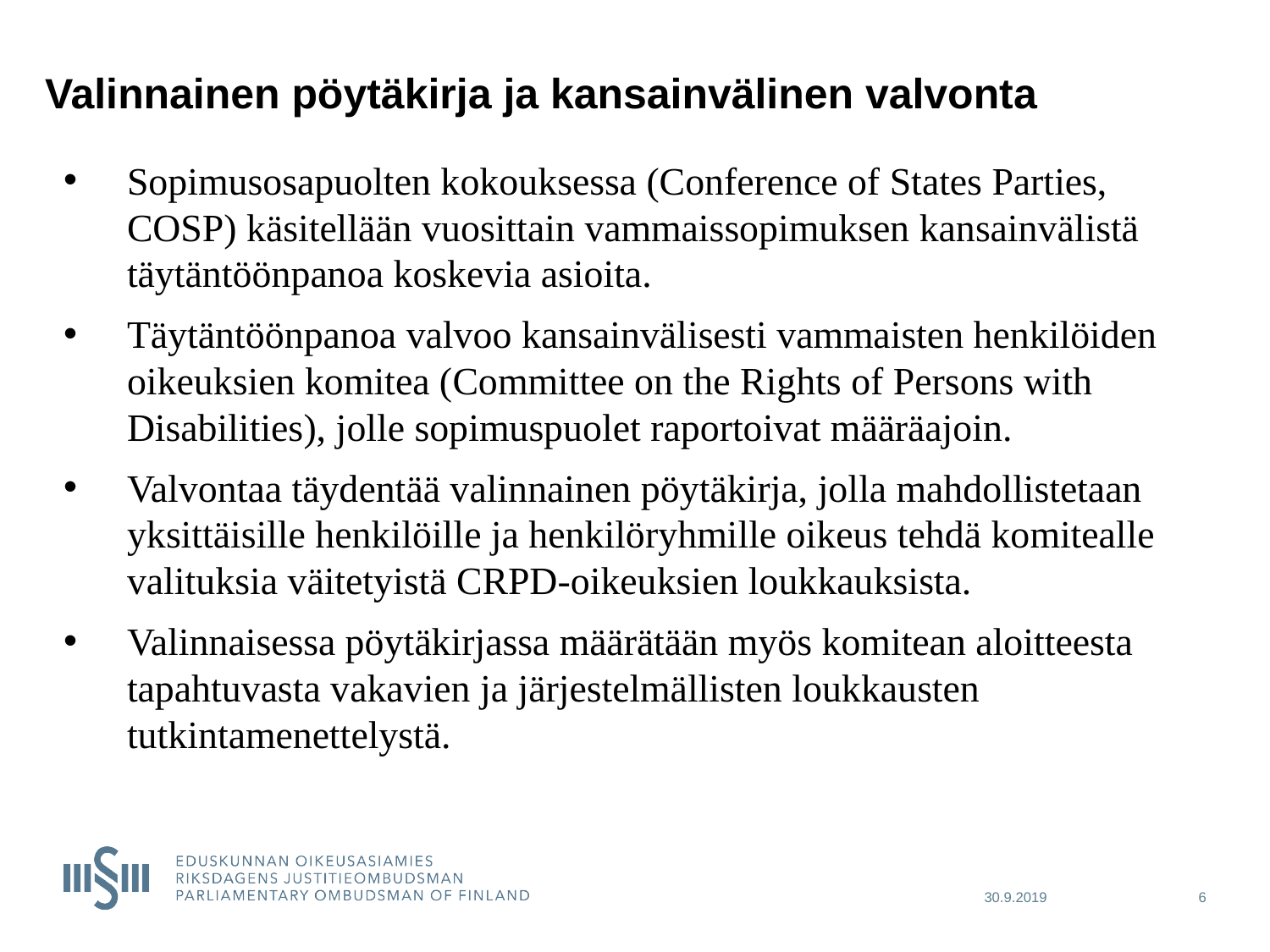

# Valinnainen pöytäkirja ja kansainvälinen valvonta
Sopimusosapuolten kokouksessa (Conference of States Parties, COSP) käsitellään vuosittain vammaissopimuksen kansainvälistä täytäntöönpanoa koskevia asioita.
Täytäntöönpanoa valvoo kansainvälisesti vammaisten henkilöiden oikeuksien komitea (Committee on the Rights of Persons with Disabilities), jolle sopimuspuolet raportoivat määräajoin.
Valvontaa täydentää valinnainen pöytäkirja, jolla mahdollistetaan yksittäisille henkilöille ja henkilöryhmille oikeus tehdä komitealle valituksia väitetyistä CRPD-oikeuksien loukkauksista.
Valinnaisessa pöytäkirjassa määrätään myös komitean aloitteesta tapahtuvasta vakavien ja järjestelmällisten loukkausten tutkintamenettelystä.

30.9.2019
6